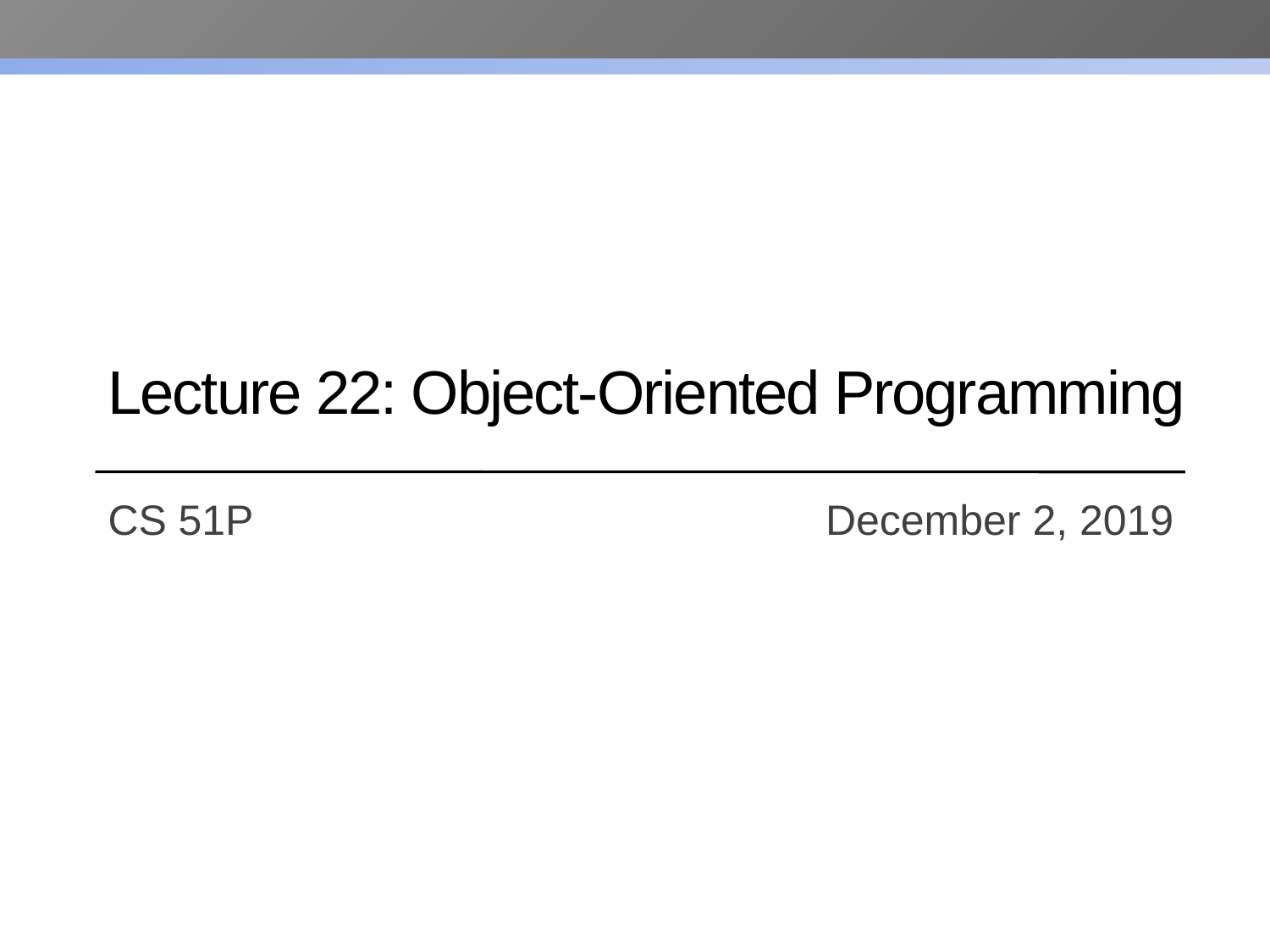

# Lecture 22: Object-Oriented Programming
CS 51P				       December 2, 2019